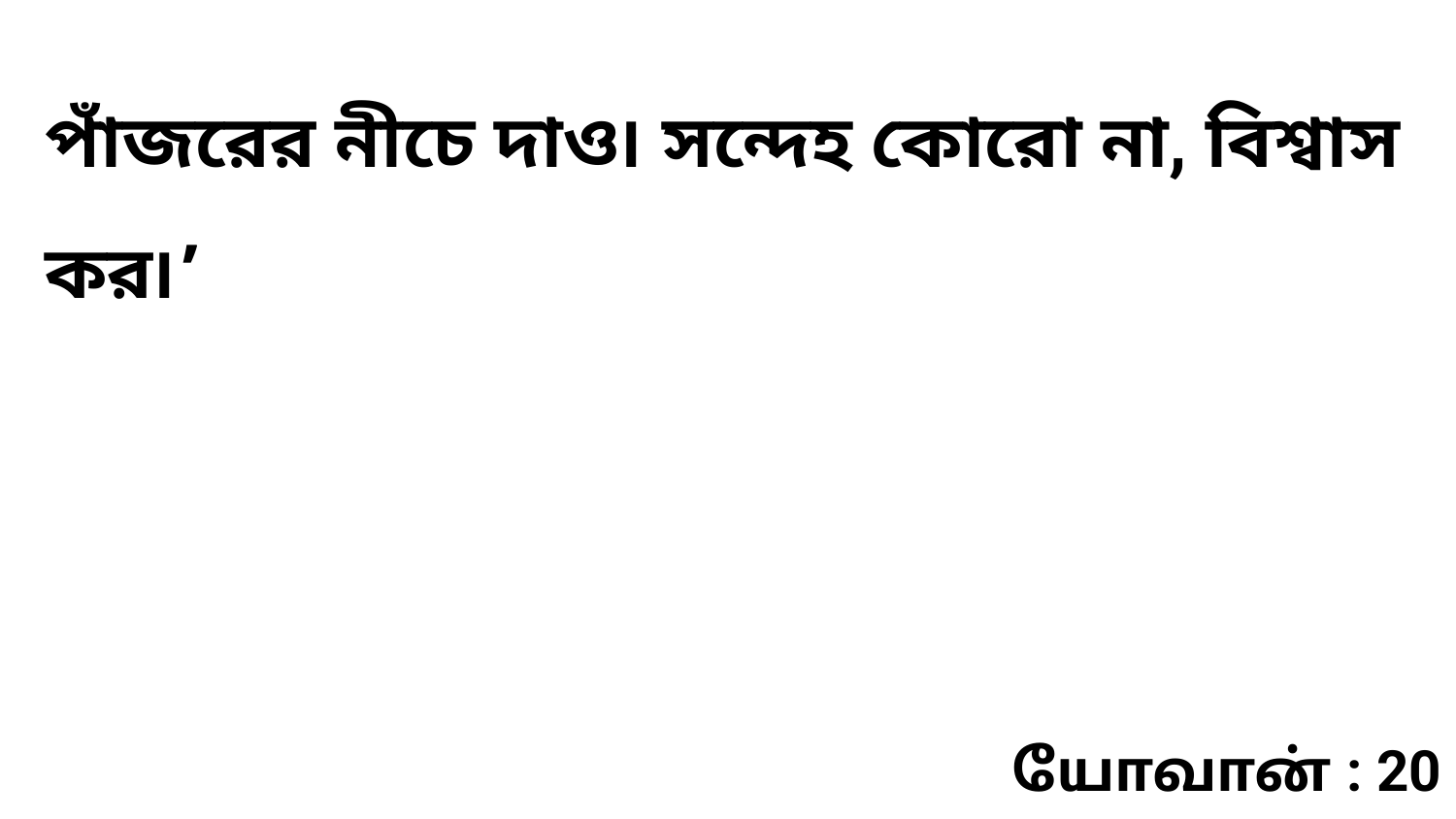

পাঁজরের নীচে দাও৷ সন্দেহ কোরো না, বিশ্বাস কর৷’
யோவான் : 20